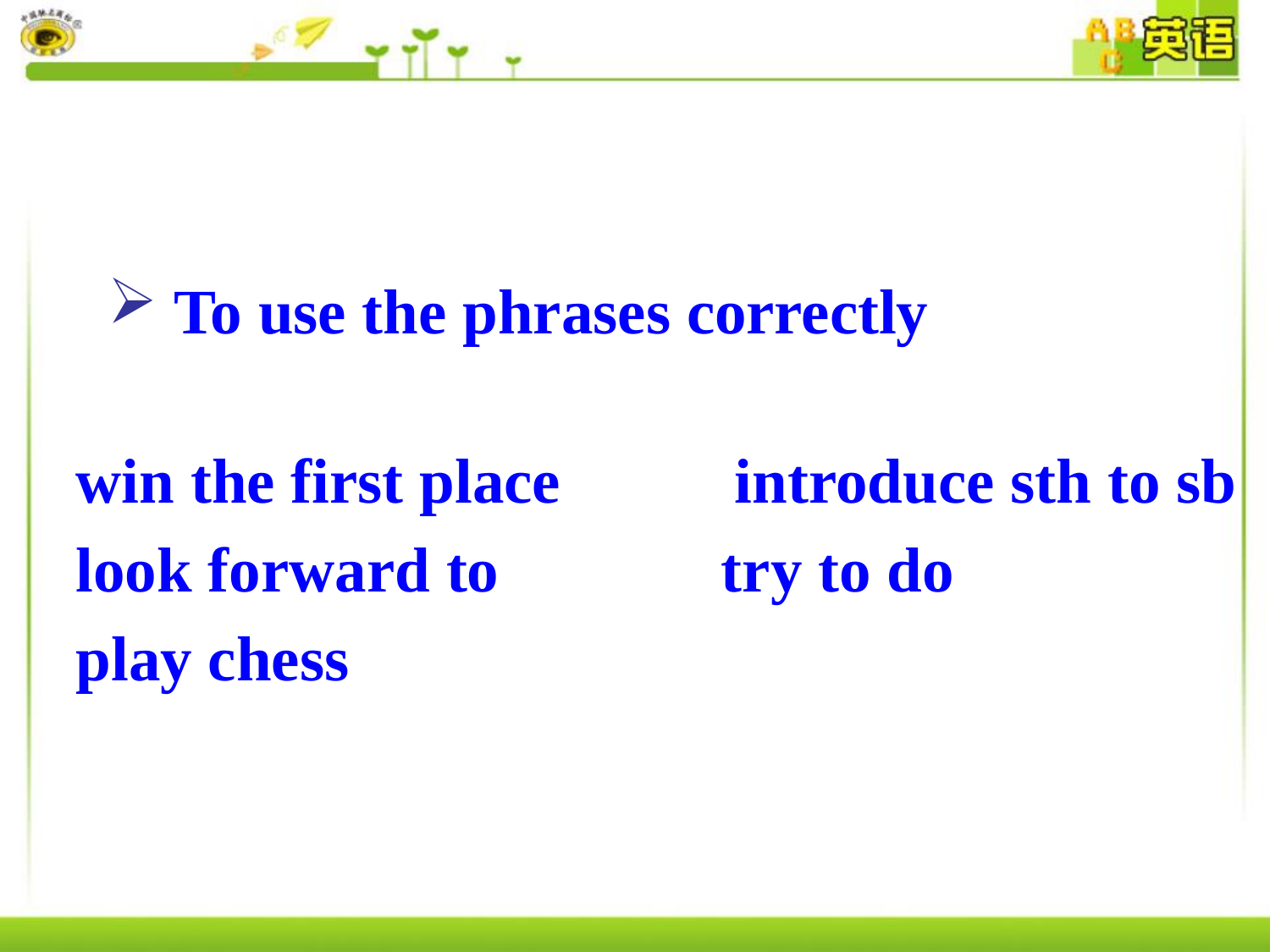

To use the phrases correctly
win the first place           introduce sth to sb
look forward to              try to do
play chess